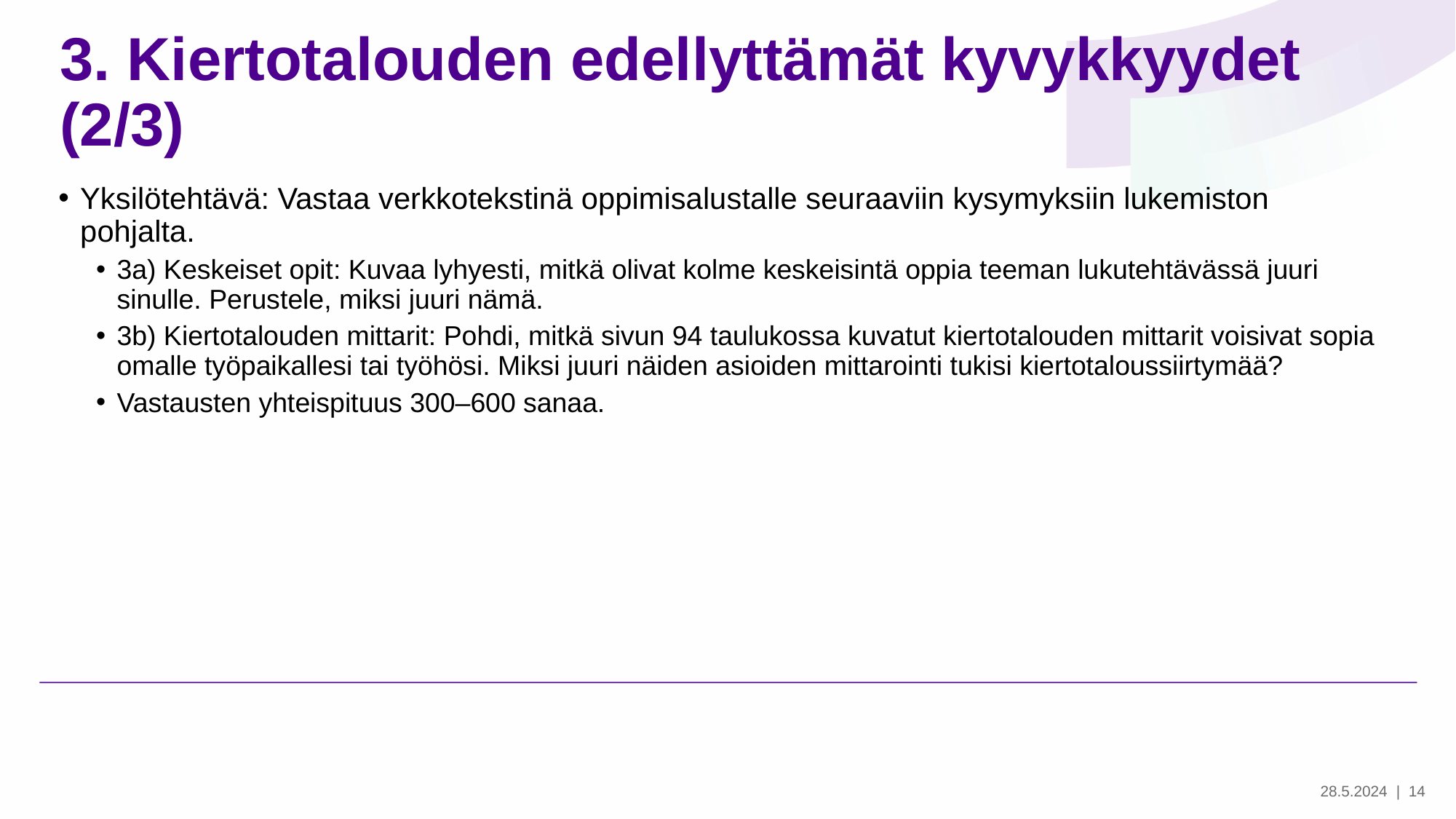

# 3. Kiertotalouden edellyttämät kyvykkyydet (2/3)
Yksilötehtävä: Vastaa verkkotekstinä oppimisalustalle seuraaviin kysymyksiin lukemiston pohjalta.
3a) Keskeiset opit: Kuvaa lyhyesti, mitkä olivat kolme keskeisintä oppia teeman lukutehtävässä juuri sinulle. Perustele, miksi juuri nämä.
3b) Kiertotalouden mittarit: Pohdi, mitkä sivun 94 taulukossa kuvatut kiertotalouden mittarit voisivat sopia omalle työpaikallesi tai työhösi. Miksi juuri näiden asioiden mittarointi tukisi kiertotaloussiirtymää?
Vastausten yhteispituus 300–600 sanaa.

28.5.2024
|  14